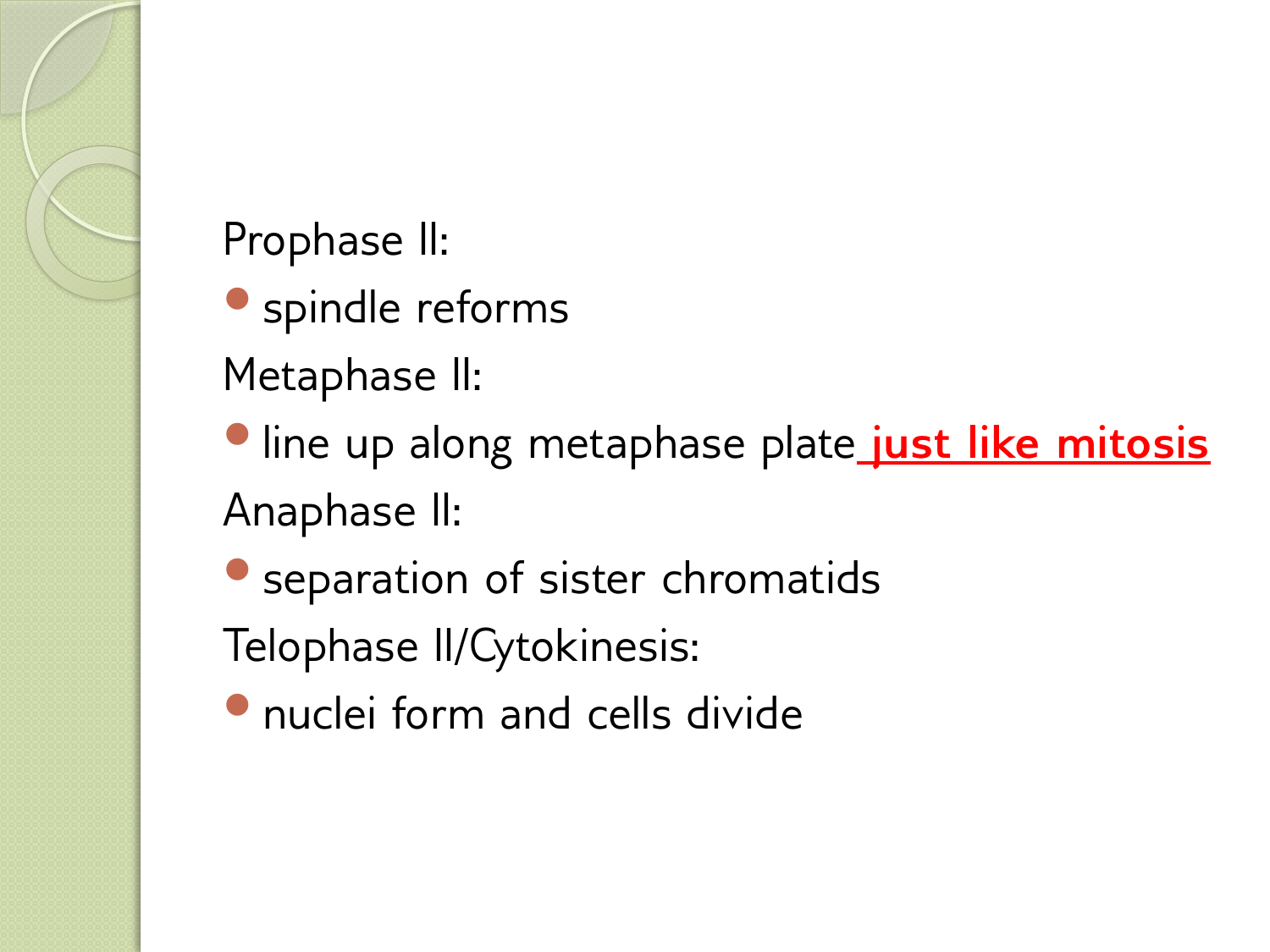

#
Prophase II:
spindle reforms
Metaphase II:
line up along metaphase plate just like mitosis
Anaphase II:
separation of sister chromatids
Telophase II/Cytokinesis:
nuclei form and cells divide